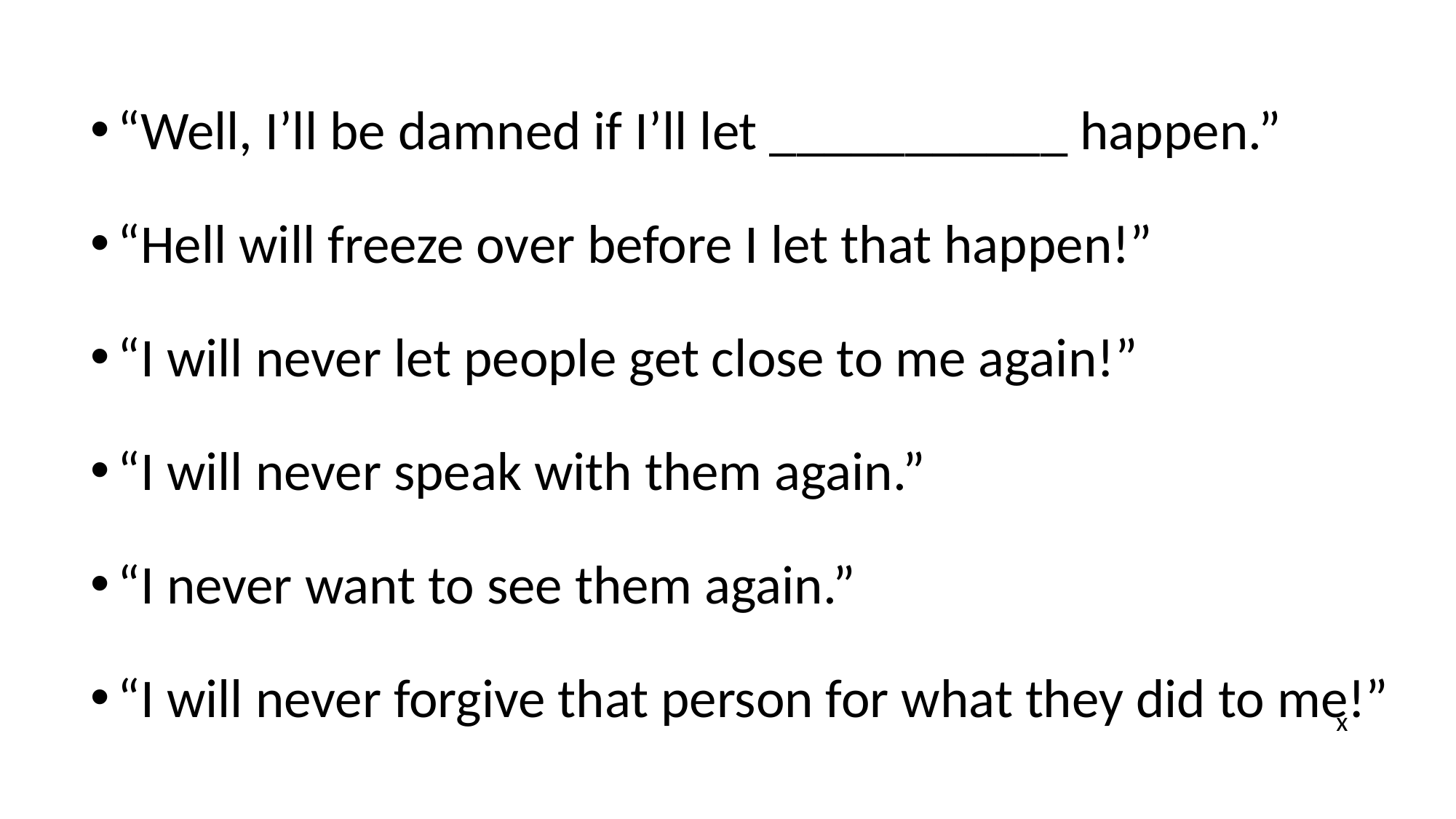

“Well, I’ll be damned if I’ll let ___________ happen.”
“Hell will freeze over before I let that happen!”
“I will never let people get close to me again!”
“I will never speak with them again.”
“I never want to see them again.”
“I will never forgive that person for what they did to me!”
x